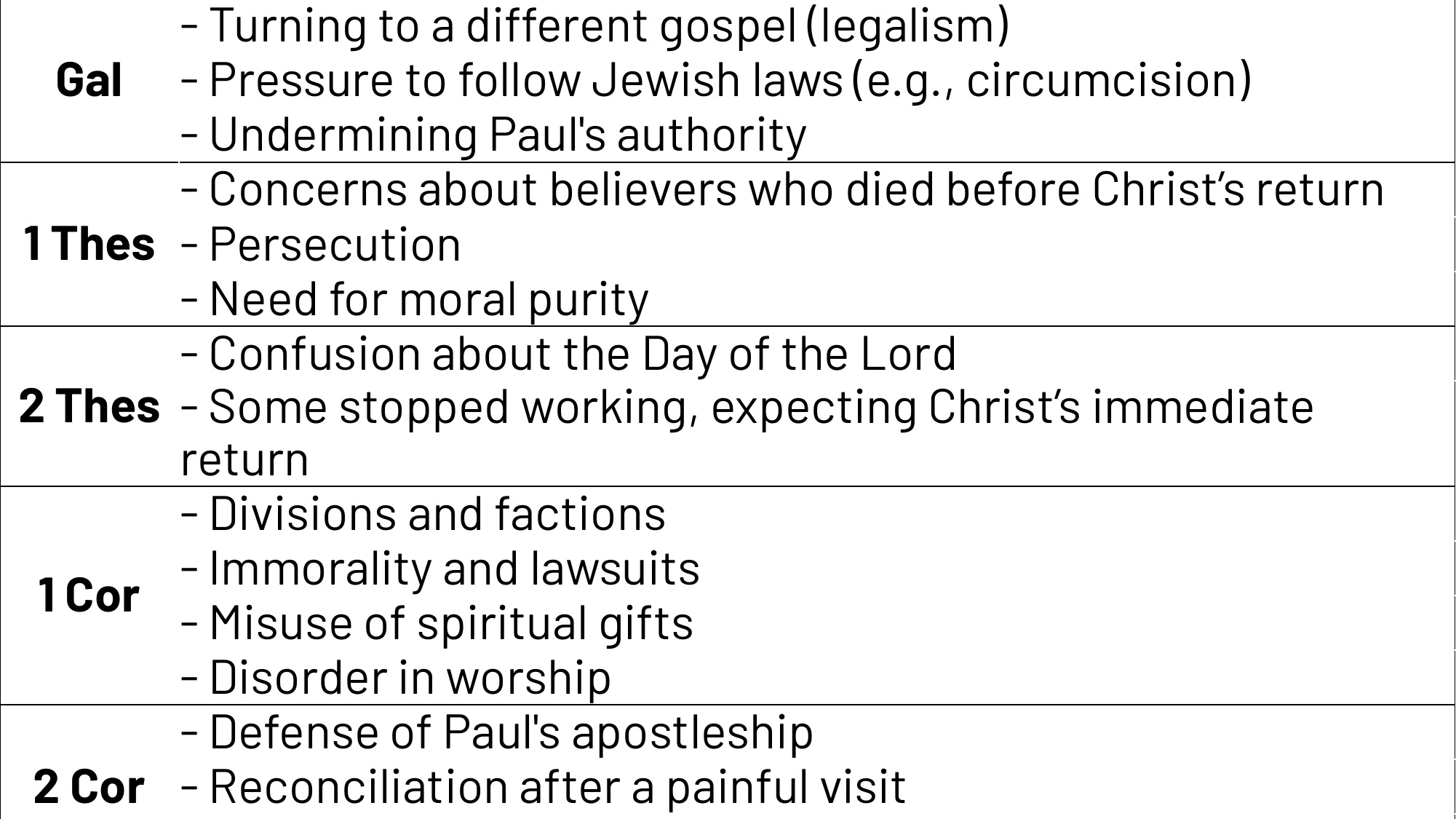

| Gal | - Turning to a different gospel (legalism) |
| --- | --- |
|  | - Pressure to follow Jewish laws (e.g., circumcision) |
|  | - Undermining Paul's authority |
| 1 Thes | - Concerns about believers who died before Christ’s return |
|  | - Persecution |
|  | - Need for moral purity |
| 2 Thes | - Confusion about the Day of the Lord |
|  | - Some stopped working, expecting Christ’s immediate return |
| 1 Cor | - Divisions and factions |
|  | - Immorality and lawsuits |
|  | - Misuse of spiritual gifts |
|  | - Disorder in worship |
| 2 Cor | - Defense of Paul's apostleship |
|  | - Reconciliation after a painful visit |
|  | - Encouragement in giving |